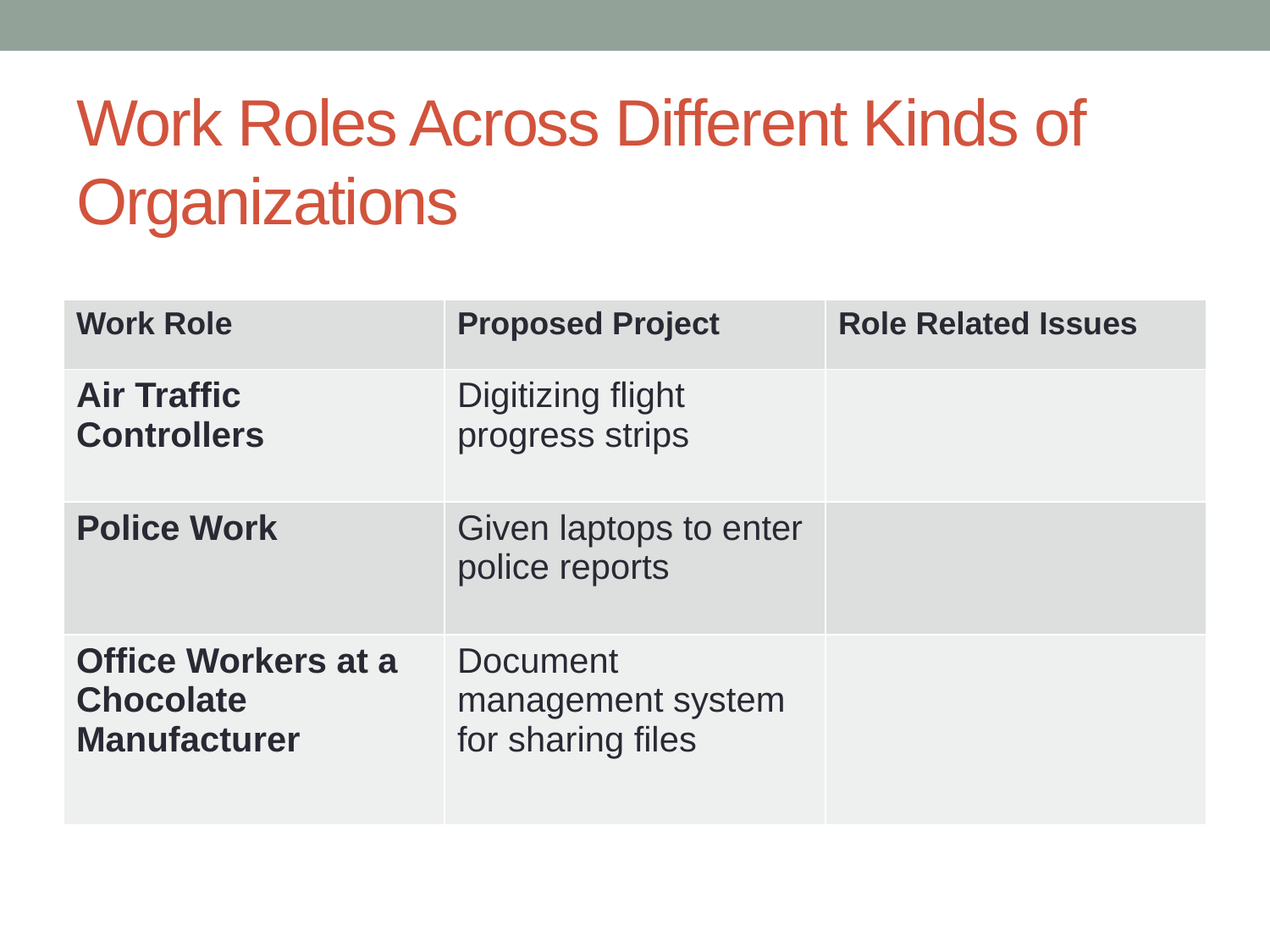

# Work Roles Across Different Kinds of Organizations
| Work Role | Proposed Project | Role Related Issues |
| --- | --- | --- |
| Air Traffic Controllers | Digitizing flight progress strips |  |
| Police Work | Given laptops to enter police reports |  |
| Office Workers at a Chocolate Manufacturer | Document management system for sharing files |  |